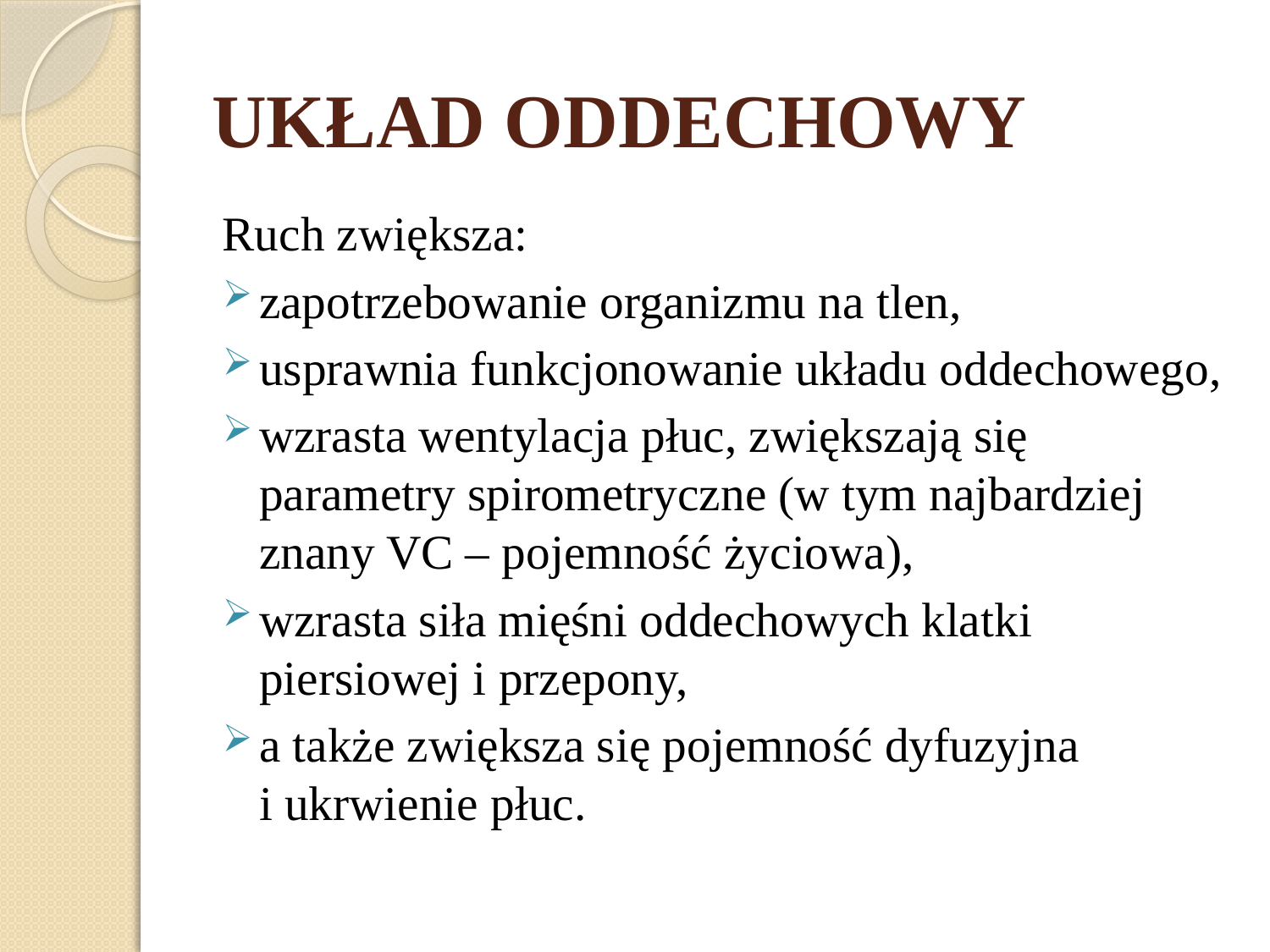

# UKŁAD ODDECHOWY
Ruch zwiększa:
zapotrzebowanie organizmu na tlen,
usprawnia funkcjonowanie układu oddechowego,
wzrasta wentylacja płuc, zwiększają się parametry spirometryczne (w tym najbardziej znany VC – pojemność życiowa),
wzrasta siła mięśni oddechowych klatki piersiowej i przepony,
a także zwiększa się pojemność dyfuzyjna
i ukrwienie płuc.